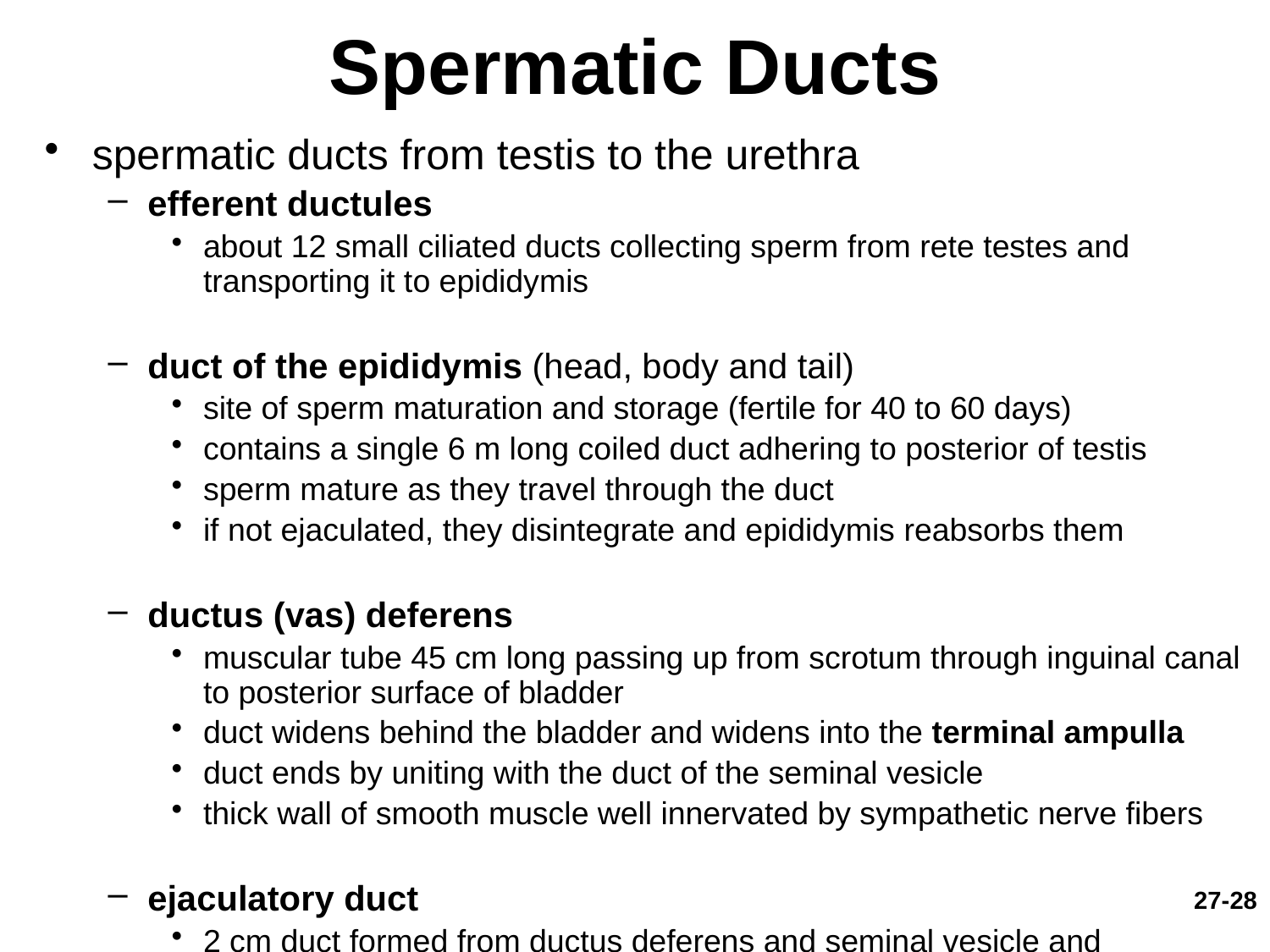

# Spermatic Ducts
spermatic ducts from testis to the urethra
efferent ductules
about 12 small ciliated ducts collecting sperm from rete testes and transporting it to epididymis

duct of the epididymis (head, body and tail)
site of sperm maturation and storage (fertile for 40 to 60 days)
contains a single 6 m long coiled duct adhering to posterior of testis
sperm mature as they travel through the duct
if not ejaculated, they disintegrate and epididymis reabsorbs them

ductus (vas) deferens
muscular tube 45 cm long passing up from scrotum through inguinal canal to posterior surface of bladder
duct widens behind the bladder and widens into the terminal ampulla
duct ends by uniting with the duct of the seminal vesicle
thick wall of smooth muscle well innervated by sympathetic nerve fibers

ejaculatory duct
2 cm duct formed from ductus deferens and seminal vesicle and      passing through prostate to empty into urethra
27-28